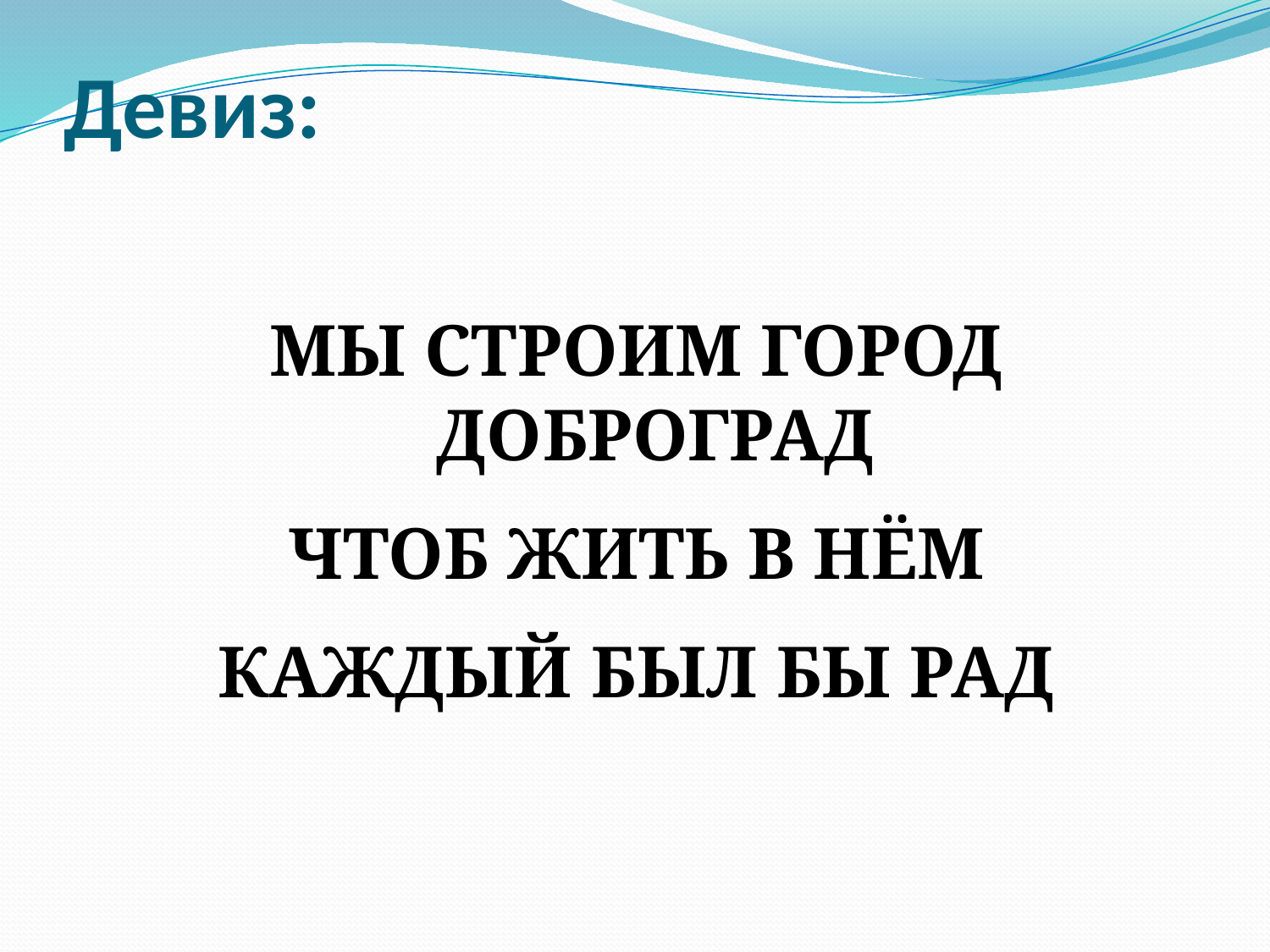

# Девиз:

Мы строим город Доброград

Чтоб жить в нём

Каждый был бы рад